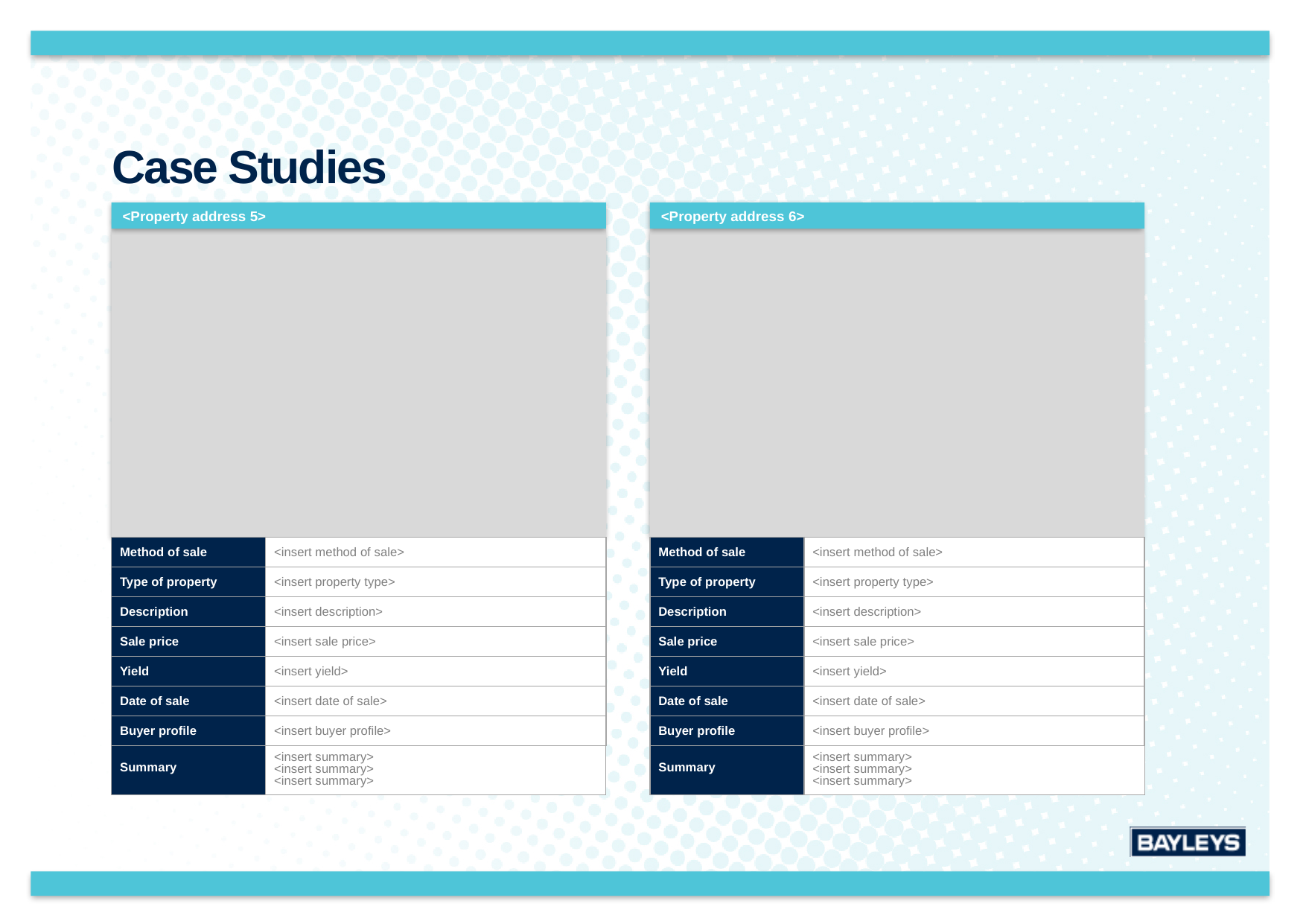

Case Studies
<Property address 5>
<Property address 6>

| Method of sale | <insert method of sale> |
| --- | --- |
| Type of property | <insert property type> |
| Description | <insert description> |
| Sale price | <insert sale price> |
| Yield | <insert yield> |
| Date of sale | <insert date of sale> |
| Buyer profile | <insert buyer profile> |
| Summary | <insert summary> <insert summary> <insert summary> |
| Method of sale | <insert method of sale> |
| --- | --- |
| Type of property | <insert property type> |
| Description | <insert description> |
| Sale price | <insert sale price> |
| Yield | <insert yield> |
| Date of sale | <insert date of sale> |
| Buyer profile | <insert buyer profile> |
| Summary | <insert summary> <insert summary> <insert summary> |